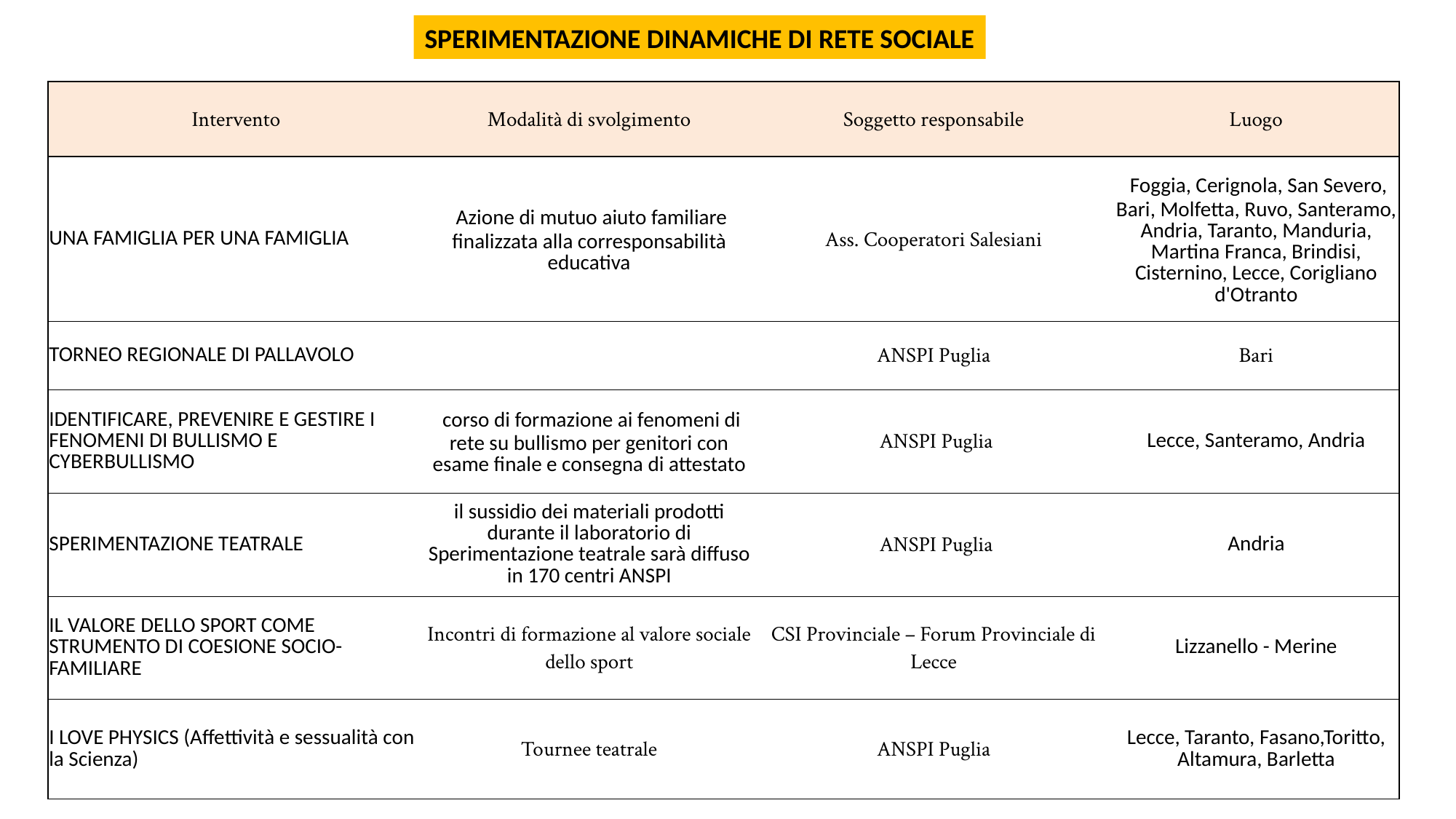

SPERIMENTAZIONE DINAMICHE DI RETE SOCIALE
| Intervento | Modalità di svolgimento | Soggetto responsabile | Luogo |
| --- | --- | --- | --- |
| UNA FAMIGLIA PER UNA FAMIGLIA | Azione di mutuo aiuto familiare finalizzata alla corresponsabilità educativa | Ass. Cooperatori Salesiani | Foggia, Cerignola, San Severo, Bari, Molfetta, Ruvo, Santeramo, Andria, Taranto, Manduria, Martina Franca, Brindisi, Cisternino, Lecce, Corigliano d'Otranto |
| TORNEO REGIONALE DI PALLAVOLO |  | ANSPI Puglia | Bari |
| IDENTIFICARE, PREVENIRE E GESTIRE I FENOMENI DI BULLISMO E CYBERBULLISMO | corso di formazione ai fenomeni di rete su bullismo per genitori con esame finale e consegna di attestato | ANSPI Puglia | Lecce, Santeramo, Andria |
| SPERIMENTAZIONE TEATRALE | il sussidio dei materiali prodotti durante il laboratorio di Sperimentazione teatrale sarà diffuso in 170 centri ANSPI | ANSPI Puglia | Andria |
| IL VALORE DELLO SPORT COME STRUMENTO DI COESIONE SOCIO-FAMILIARE | Incontri di formazione al valore sociale dello sport | CSI Provinciale – Forum Provinciale di Lecce | Lizzanello - Merine |
| I LOVE PHYSICS (Affettività e sessualità con la Scienza) | Tournee teatrale | ANSPI Puglia | Lecce, Taranto, Fasano,Toritto, Altamura, Barletta |